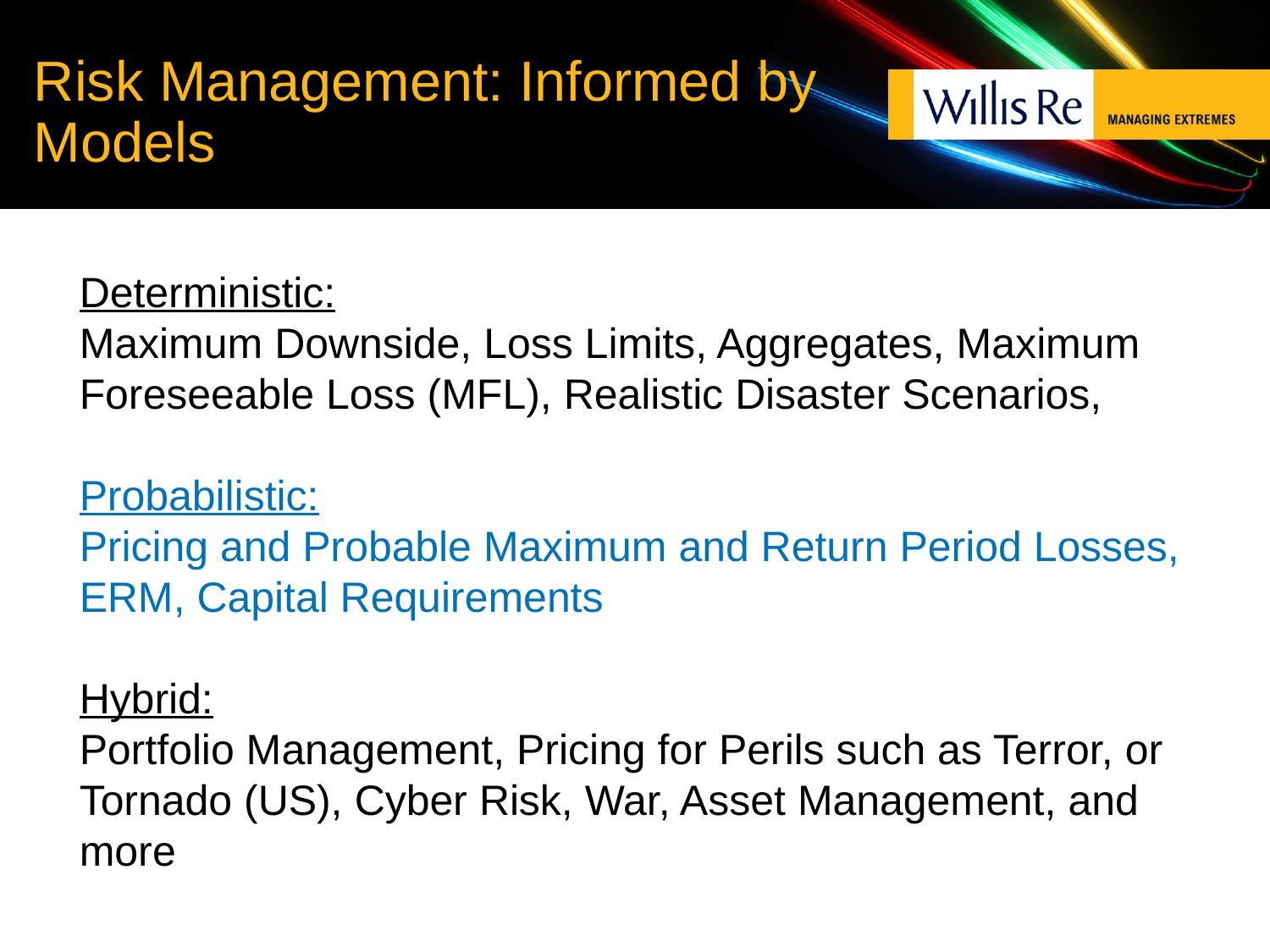

# Risk Management: Informed by Models

Deterministic:
Maximum Downside, Loss Limits, Aggregates, Maximum Foreseeable Loss (MFL), Realistic Disaster Scenarios,

Probabilistic:
Pricing and Probable Maximum and Return Period Losses,
ERM, Capital Requirements

Hybrid:
Portfolio Management, Pricing for Perils such as Terror, or Tornado (US), Cyber Risk, War, Asset Management, and more